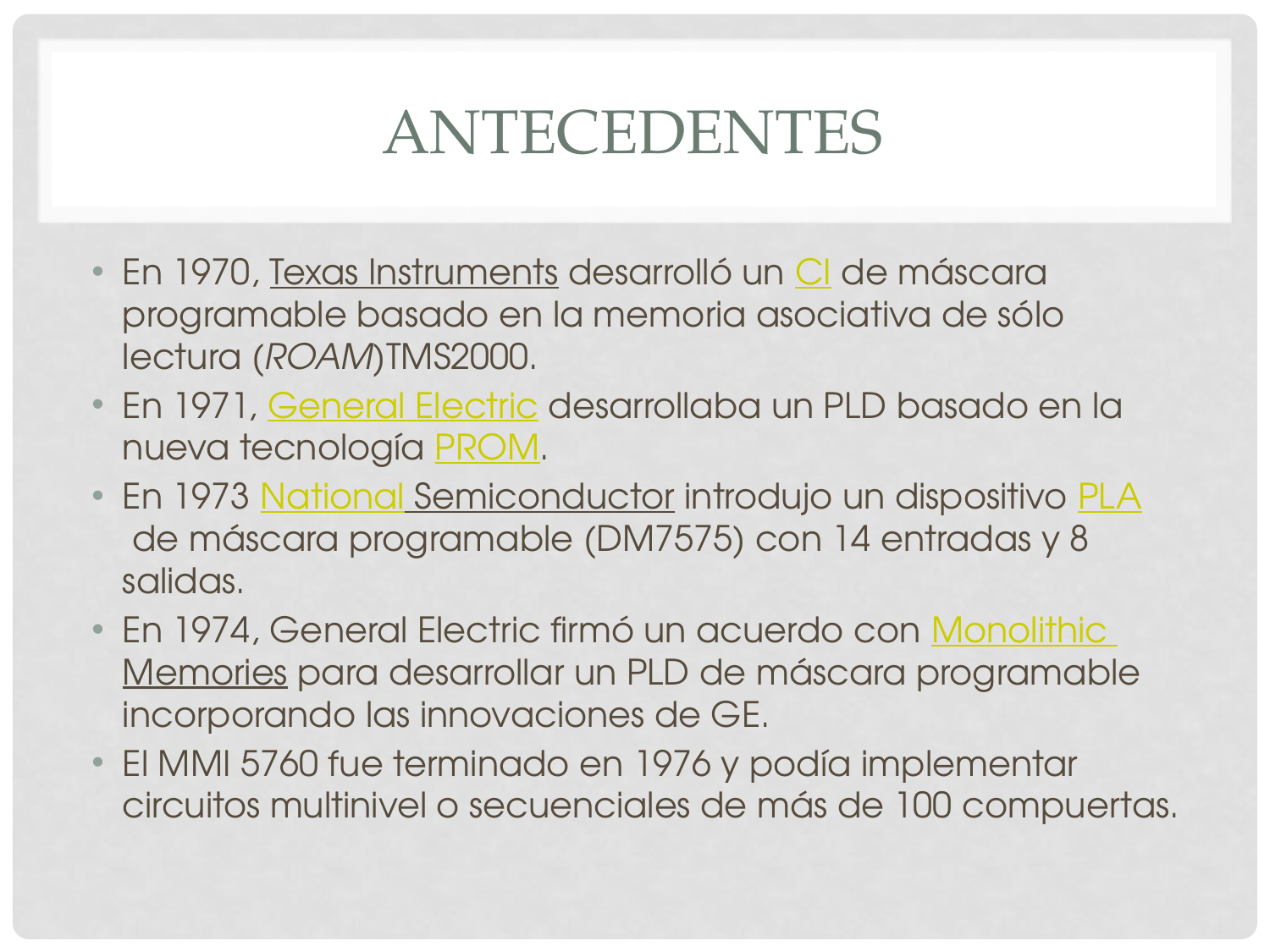

# Antecedentes
En 1970, Texas Instruments desarrolló un CI de máscara programable basado en la memoria asociativa de sólo lectura (ROAM)TMS2000.
En 1971, General Electric desarrollaba un PLD basado en la nueva tecnología PROM.
En 1973 National Semiconductor introdujo un dispositivo PLA de máscara programable (DM7575) con 14 entradas y 8 salidas.
En 1974, General Electric firmó un acuerdo con Monolithic Memories para desarrollar un PLD de máscara programable incorporando las innovaciones de GE.
El MMI 5760 fue terminado en 1976 y podía implementar circuitos multinivel o secuenciales de más de 100 compuertas.